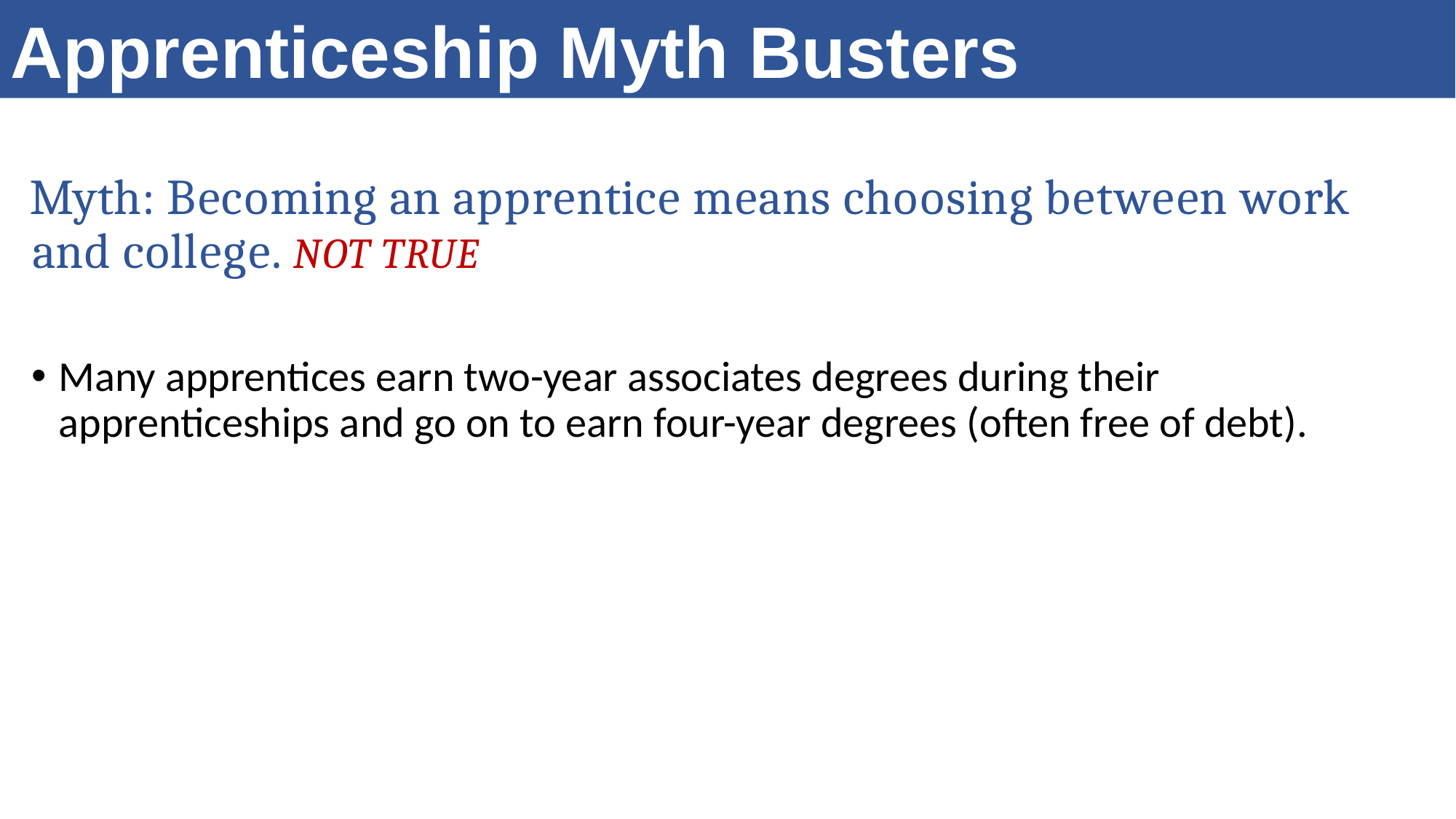

Apprenticeship Myth Busters
Myth: Becoming an apprentice means choosing between work and college. NOT TRUE

Many apprentices earn two-year associates degrees during their apprenticeships and go on to earn four-year degrees (often free of debt).